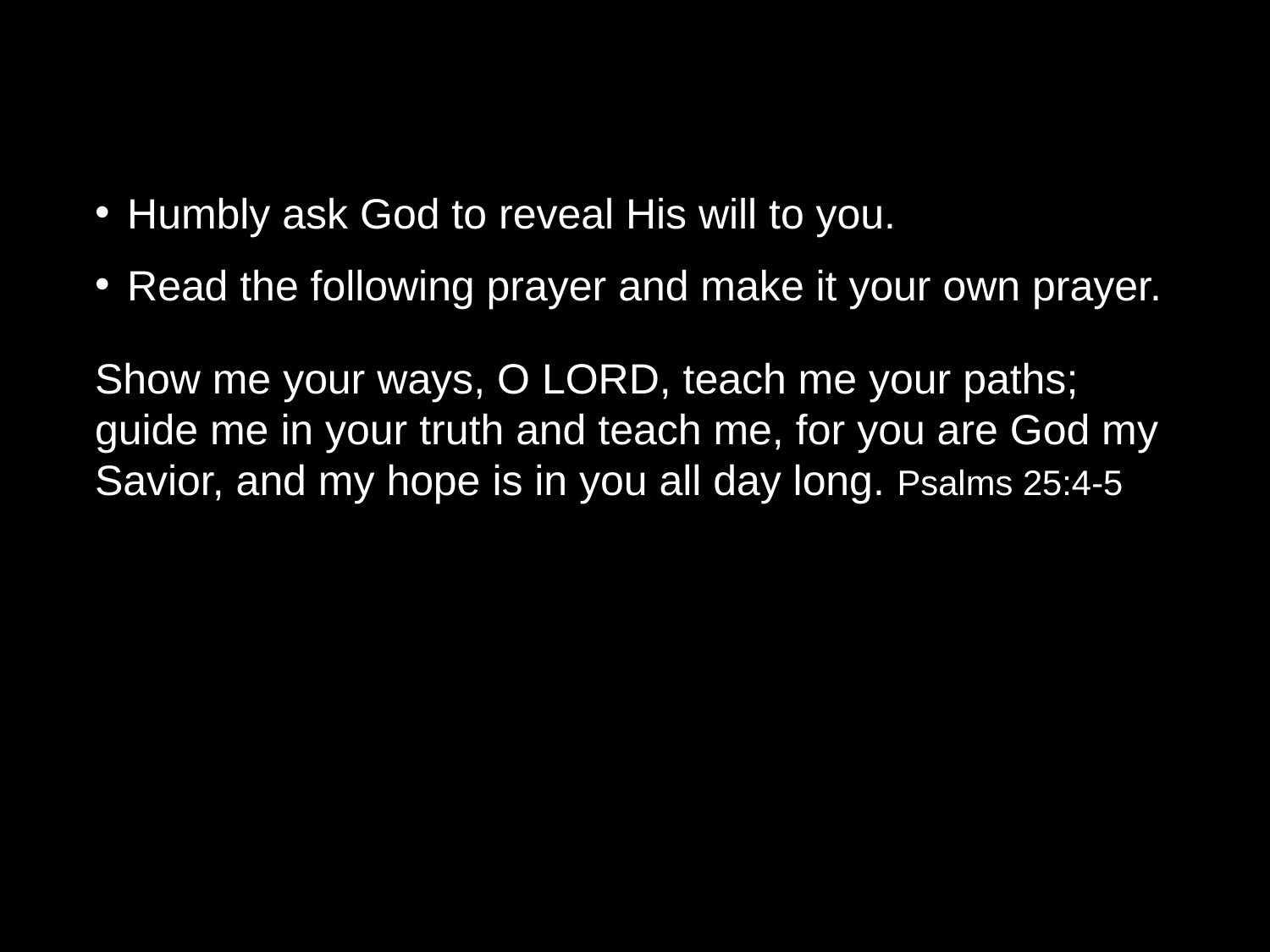

Humbly ask God to reveal His will to you.
Read the following prayer and make it your own prayer.
Show me your ways, O LORD, teach me your paths; guide me in your truth and teach me, for you are God my Savior, and my hope is in you all day long. Psalms 25:4-5